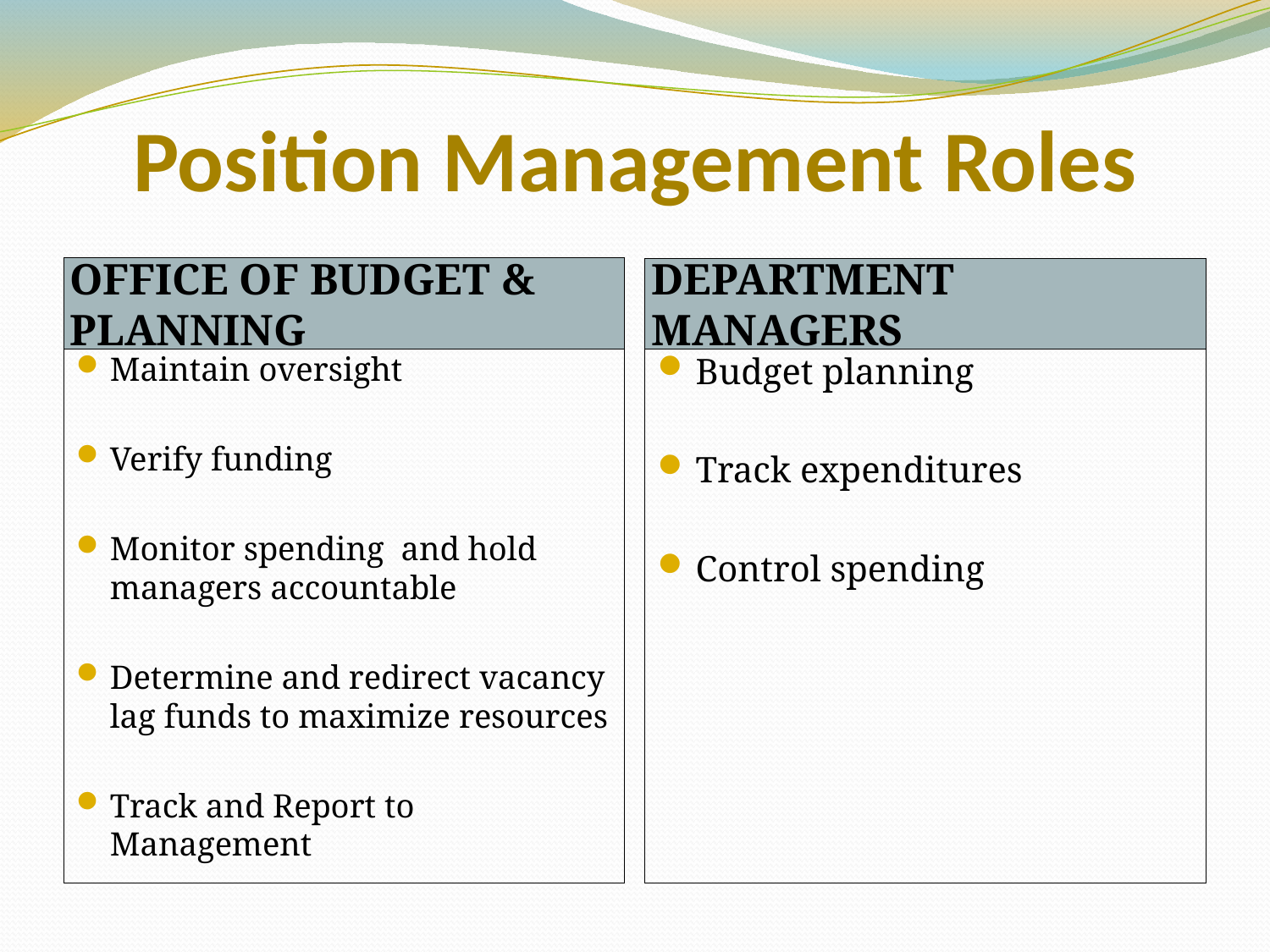

# Position Management Roles
OFFICE OF BUDGET & PLANNING
DEPARTMENT MANAGERS
Maintain oversight

Verify funding

Monitor spending  and hold managers accountable

Determine and redirect vacancy lag funds to maximize resources

Track and Report to Management

Budget planning

Track expenditures

Control spending